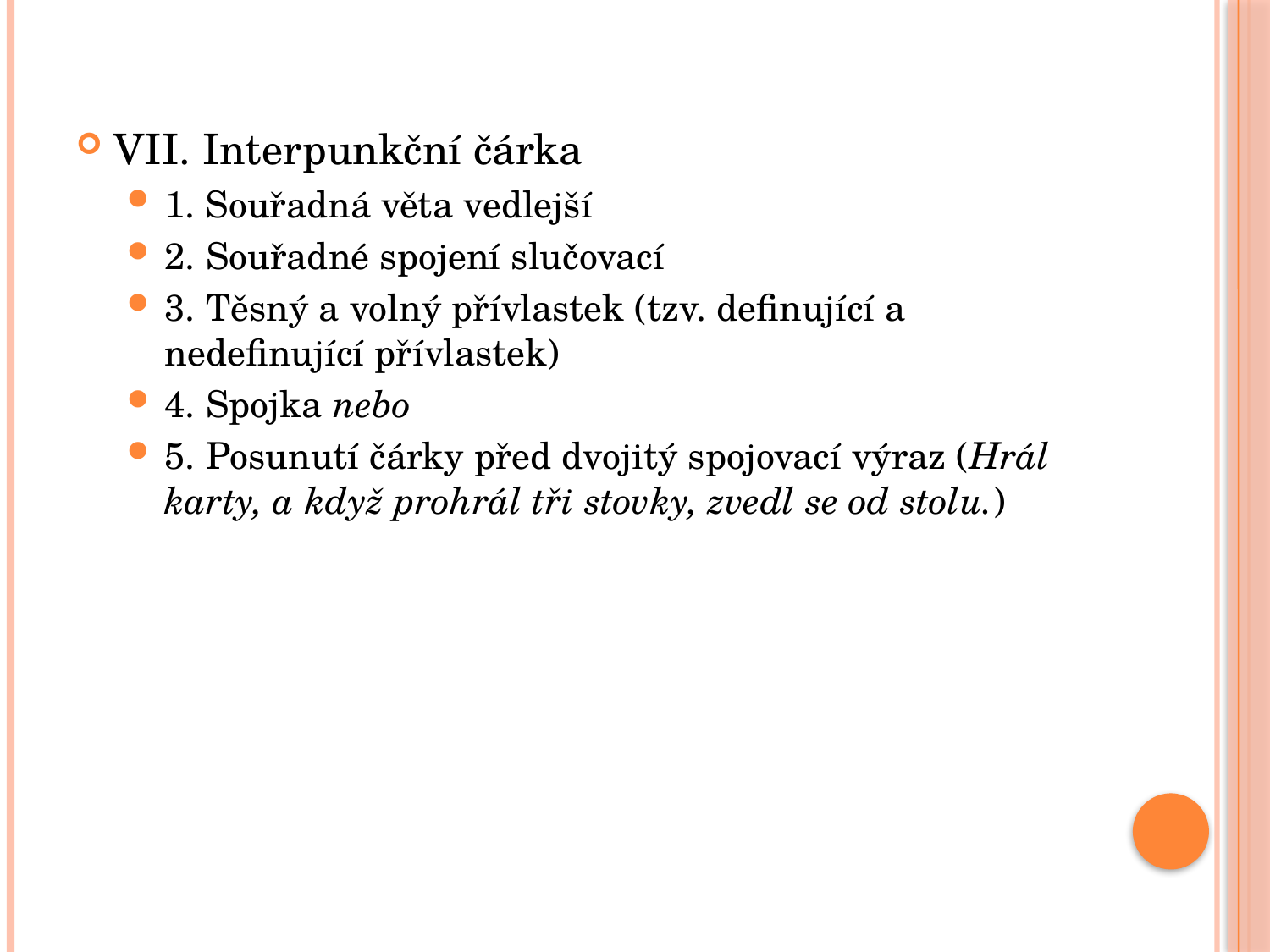

VII. Interpunkční čárka
1. Souřadná věta vedlejší
2. Souřadné spojení slučovací
3. Těsný a volný přívlastek (tzv. definující a nedefinující přívlastek)
4. Spojka nebo
5. Posunutí čárky před dvojitý spojovací výraz (Hrál karty, a když prohrál tři stovky, zvedl se od stolu.)